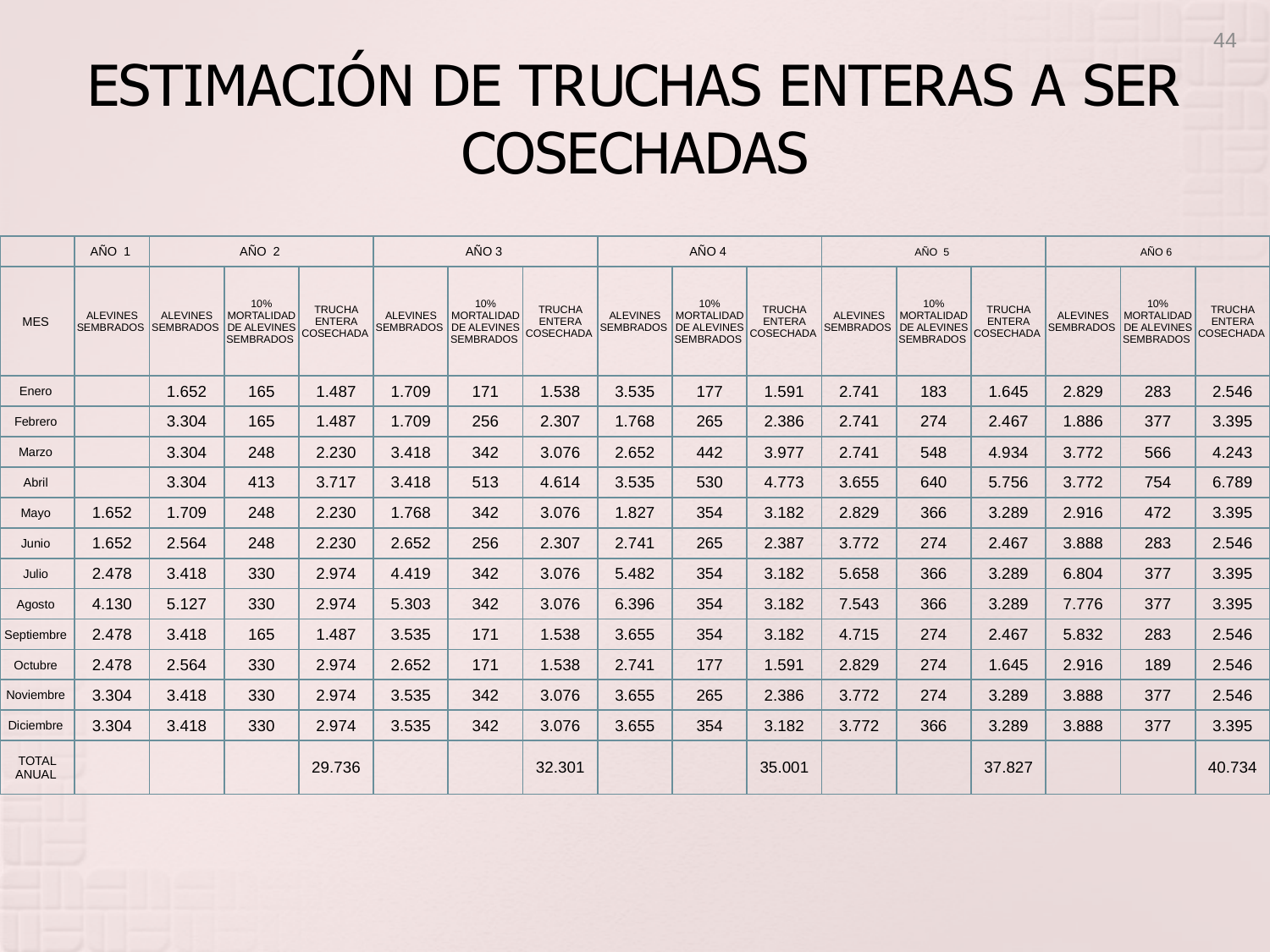

44
# ESTIMACIÓN DE TRUCHAS ENTERAS A SER COSECHADAS
|  | AÑO 1 | AÑO 2 |  |  | AÑO 3 |  |  | AÑO 4 |  |  | AÑO 5 |  |  | AÑO 6 |  |  |
| --- | --- | --- | --- | --- | --- | --- | --- | --- | --- | --- | --- | --- | --- | --- | --- | --- |
| MES | ALEVINES SEMBRADOS | ALEVINES SEMBRADOS | 10% MORTALIDAD DE ALEVINES SEMBRADOS | TRUCHA ENTERA COSECHADA | ALEVINES SEMBRADOS | 10% MORTALIDAD DE ALEVINES SEMBRADOS | TRUCHA ENTERA COSECHADA | ALEVINES SEMBRADOS | 10% MORTALIDAD DE ALEVINES SEMBRADOS | TRUCHA ENTERA COSECHADA | ALEVINES SEMBRADOS | 10% MORTALIDAD DE ALEVINES SEMBRADOS | TRUCHA ENTERA COSECHADA | ALEVINES SEMBRADOS | 10% MORTALIDAD DE ALEVINES SEMBRADOS | TRUCHA ENTERA COSECHADA |
| Enero |  | 1.652 | 165 | 1.487 | 1.709 | 171 | 1.538 | 3.535 | 177 | 1.591 | 2.741 | 183 | 1.645 | 2.829 | 283 | 2.546 |
| Febrero |  | 3.304 | 165 | 1.487 | 1.709 | 256 | 2.307 | 1.768 | 265 | 2.386 | 2.741 | 274 | 2.467 | 1.886 | 377 | 3.395 |
| Marzo |  | 3.304 | 248 | 2.230 | 3.418 | 342 | 3.076 | 2.652 | 442 | 3.977 | 2.741 | 548 | 4.934 | 3.772 | 566 | 4.243 |
| Abril |  | 3.304 | 413 | 3.717 | 3.418 | 513 | 4.614 | 3.535 | 530 | 4.773 | 3.655 | 640 | 5.756 | 3.772 | 754 | 6.789 |
| Mayo | 1.652 | 1.709 | 248 | 2.230 | 1.768 | 342 | 3.076 | 1.827 | 354 | 3.182 | 2.829 | 366 | 3.289 | 2.916 | 472 | 3.395 |
| Junio | 1.652 | 2.564 | 248 | 2.230 | 2.652 | 256 | 2.307 | 2.741 | 265 | 2.387 | 3.772 | 274 | 2.467 | 3.888 | 283 | 2.546 |
| Julio | 2.478 | 3.418 | 330 | 2.974 | 4.419 | 342 | 3.076 | 5.482 | 354 | 3.182 | 5.658 | 366 | 3.289 | 6.804 | 377 | 3.395 |
| Agosto | 4.130 | 5.127 | 330 | 2.974 | 5.303 | 342 | 3.076 | 6.396 | 354 | 3.182 | 7.543 | 366 | 3.289 | 7.776 | 377 | 3.395 |
| Septiembre | 2.478 | 3.418 | 165 | 1.487 | 3.535 | 171 | 1.538 | 3.655 | 354 | 3.182 | 4.715 | 274 | 2.467 | 5.832 | 283 | 2.546 |
| Octubre | 2.478 | 2.564 | 330 | 2.974 | 2.652 | 171 | 1.538 | 2.741 | 177 | 1.591 | 2.829 | 274 | 1.645 | 2.916 | 189 | 2.546 |
| Noviembre | 3.304 | 3.418 | 330 | 2.974 | 3.535 | 342 | 3.076 | 3.655 | 265 | 2.386 | 3.772 | 274 | 3.289 | 3.888 | 377 | 2.546 |
| Diciembre | 3.304 | 3.418 | 330 | 2.974 | 3.535 | 342 | 3.076 | 3.655 | 354 | 3.182 | 3.772 | 366 | 3.289 | 3.888 | 377 | 3.395 |
| TOTAL ANUAL |  |  |  | 29.736 |  |  | 32.301 |  |  | 35.001 |  |  | 37.827 |  |  | 40.734 |